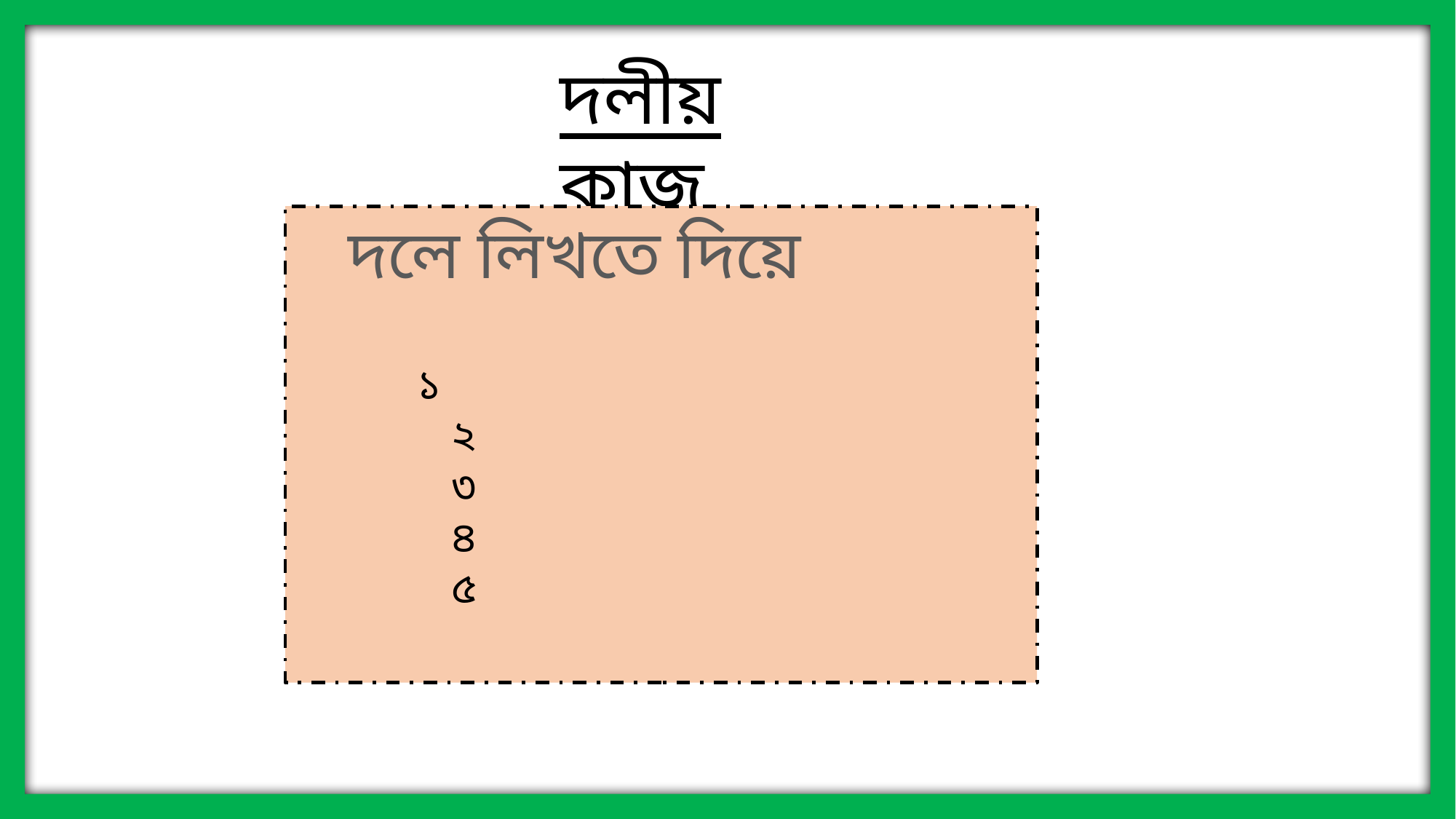

দলীয় কাজ
দলে লিখতে দিয়ে

                 ১
              ২
              ৩
              ৪
              ৫